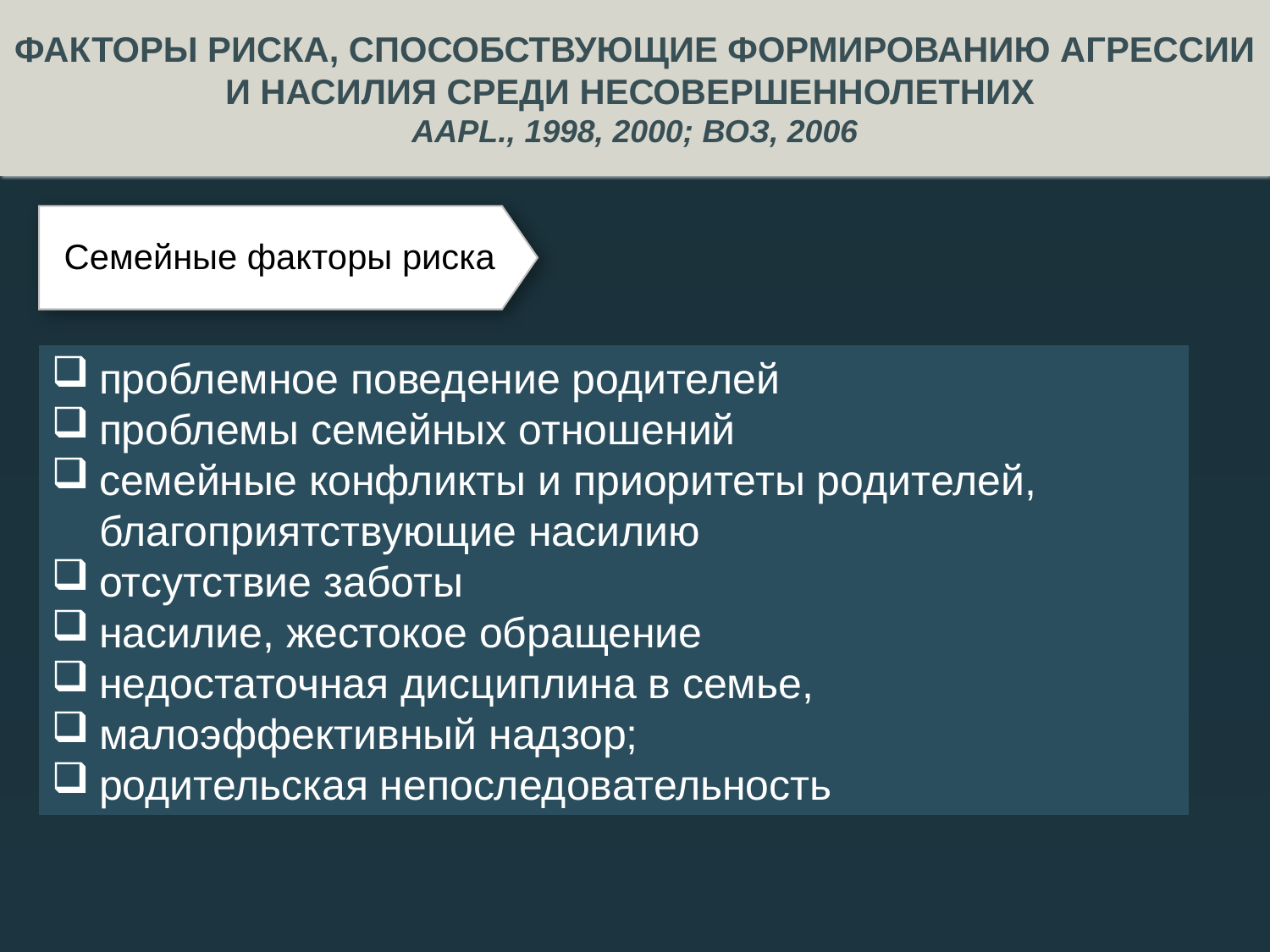

ФАКТОРЫ РИСКА, СПОСОБСТВУЮЩИЕ ФОРМИРОВАНИЮ АГРЕССИИ И НАСИЛИЯ СРЕДИ НЕСОВЕРШЕННОЛЕТНИХ
AAPL., 1998, 2000; ВОЗ, 2006
Семейные факторы риска

проблемное поведение родителей
проблемы семейных отношений
семейные конфликты и приоритеты родителей, благоприятствующие насилию
отсутствие заботы
насилие, жестокое обращение
недостаточная дисциплина в семье,
малоэффективный надзор;
родительская непоследовательность